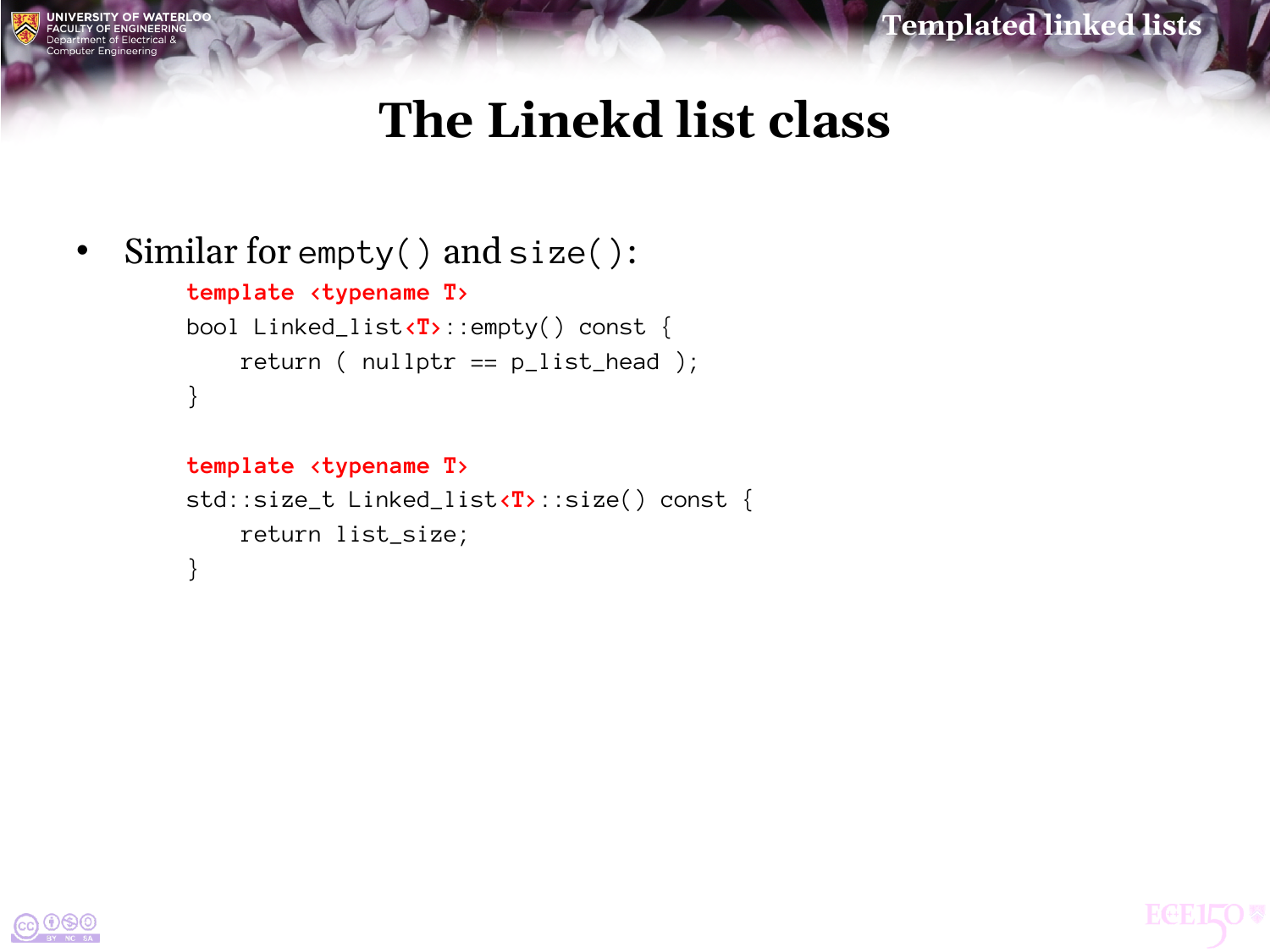

# The Linekd list class
Similar for empty() and size():
template <typename T>
bool Linked_list<T>::empty() const {
    return ( nullptr == p_list_head );
}

template <typename T>
std::size_t Linked_list<T>::size() const {
    return list_size;
}